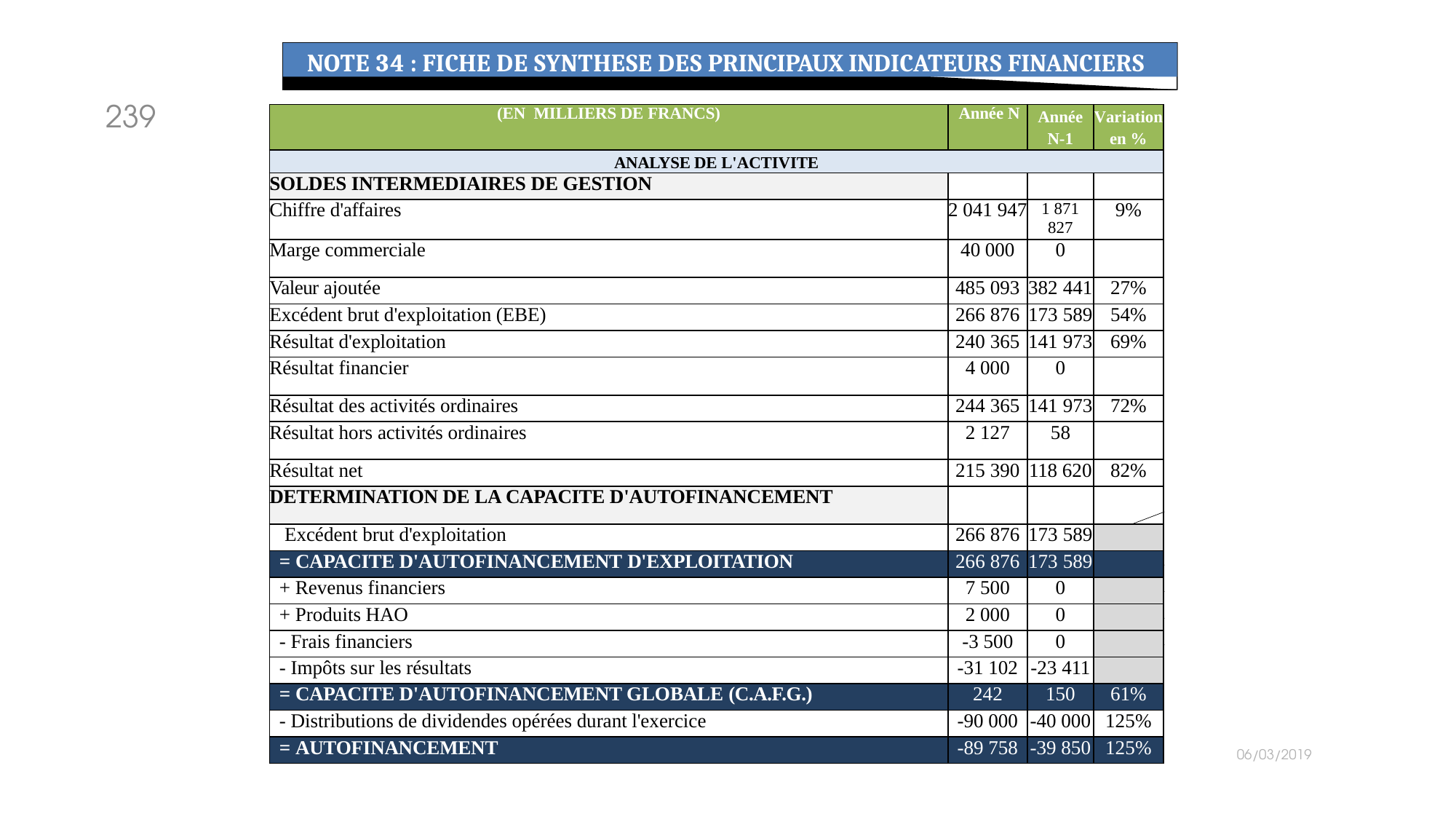

NOTE 34 : FICHE DE SYNTHESE DES PRINCIPAUX INDICATEURS FINANCIERS
239
| (EN MILLIERS DE FRANCS) | Année N | Année N-1 | Variation en % |
| --- | --- | --- | --- |
| ANALYSE DE L'ACTIVITE |  |  |  |
| SOLDES INTERMEDIAIRES DE GESTION |  |  |  |
| Chiffre d'affaires | 2 041 947 | 1 871 827 | 9% |
| Marge commerciale | 40 000 | 0 |  |
| Valeur ajoutée | 485 093 | 382 441 | 27% |
| Excédent brut d'exploitation (EBE) | 266 876 | 173 589 | 54% |
| Résultat d'exploitation | 240 365 | 141 973 | 69% |
| Résultat financier | 4 000 | 0 |  |
| Résultat des activités ordinaires | 244 365 | 141 973 | 72% |
| Résultat hors activités ordinaires | 2 127 | 58 |  |
| Résultat net | 215 390 | 118 620 | 82% |
| DETERMINATION DE LA CAPACITE D'AUTOFINANCEMENT |  |  |  |
| Excédent brut d'exploitation | 266 876 | 173 589 |  |
| = CAPACITE D'AUTOFINANCEMENT D'EXPLOITATION | 266 876 | 173 589 |  |
| + Revenus financiers | 7 500 | 0 |  |
| + Produits HAO | 2 000 | 0 |  |
| - Frais financiers | -3 500 | 0 |  |
| - Impôts sur les résultats | -31 102 | -23 411 |  |
| = CAPACITE D'AUTOFINANCEMENT GLOBALE (C.A.F.G.) | 242 | 150 | 61% |
| - Distributions de dividendes opérées durant l'exercice | -90 000 | -40 000 | 125% |
| = AUTOFINANCEMENT | -89 758 | -39 850 | 125% |

06/03/2019